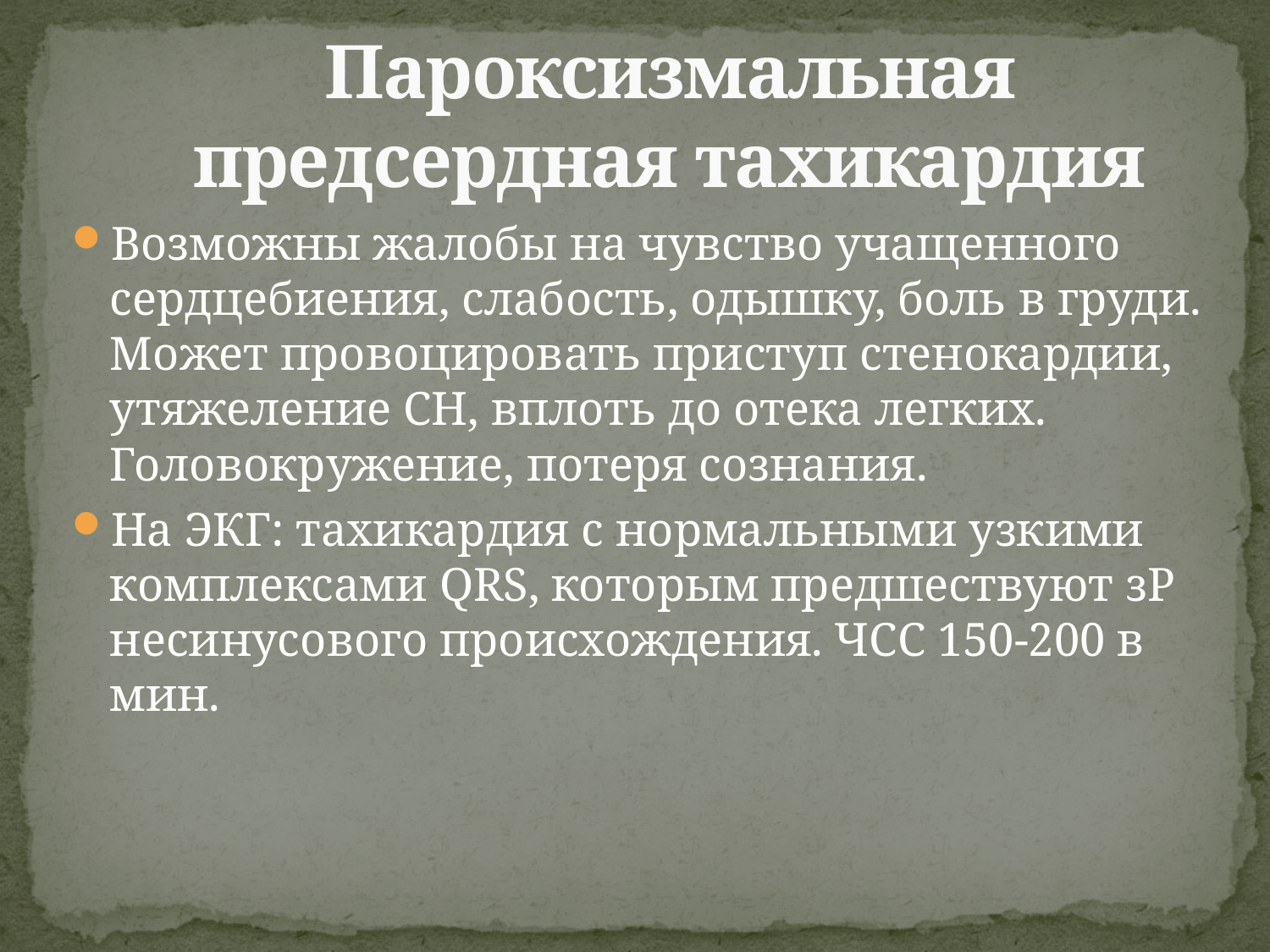

# Пароксизмальная предсердная тахикардия
Возможны жалобы на чувство учащенного сердцебиения, слабость, одышку, боль в груди. Может провоцировать приступ стенокардии, утяжеление СН, вплоть до отека легких. Головокружение, потеря сознания.
На ЭКГ: тахикардия с нормальными узкими комплексами QRS, которым предшествуют зР несинусового происхождения. ЧСС 150-200 в мин.